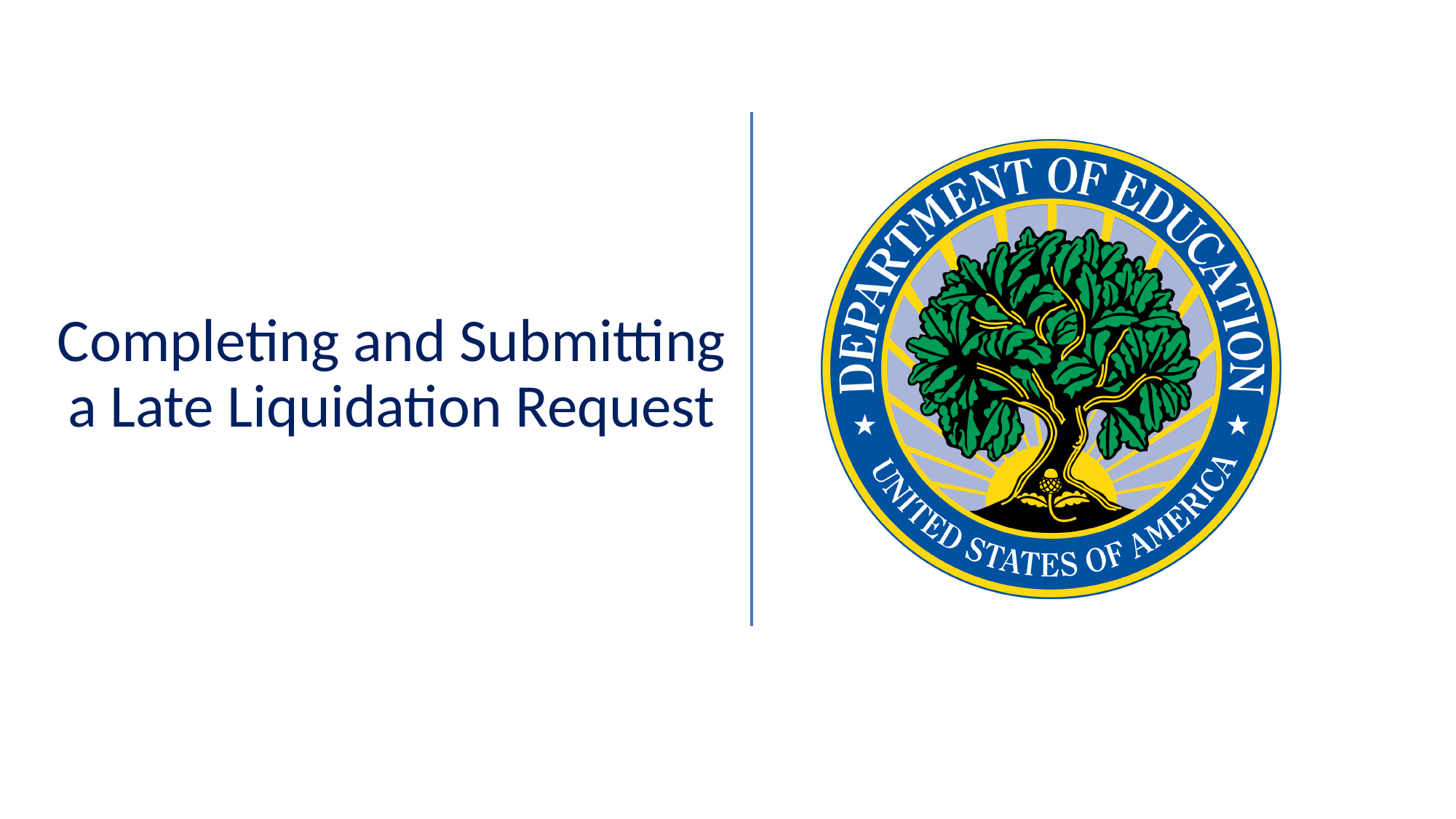

Completing and Submitting a Late Liquidation Request
9